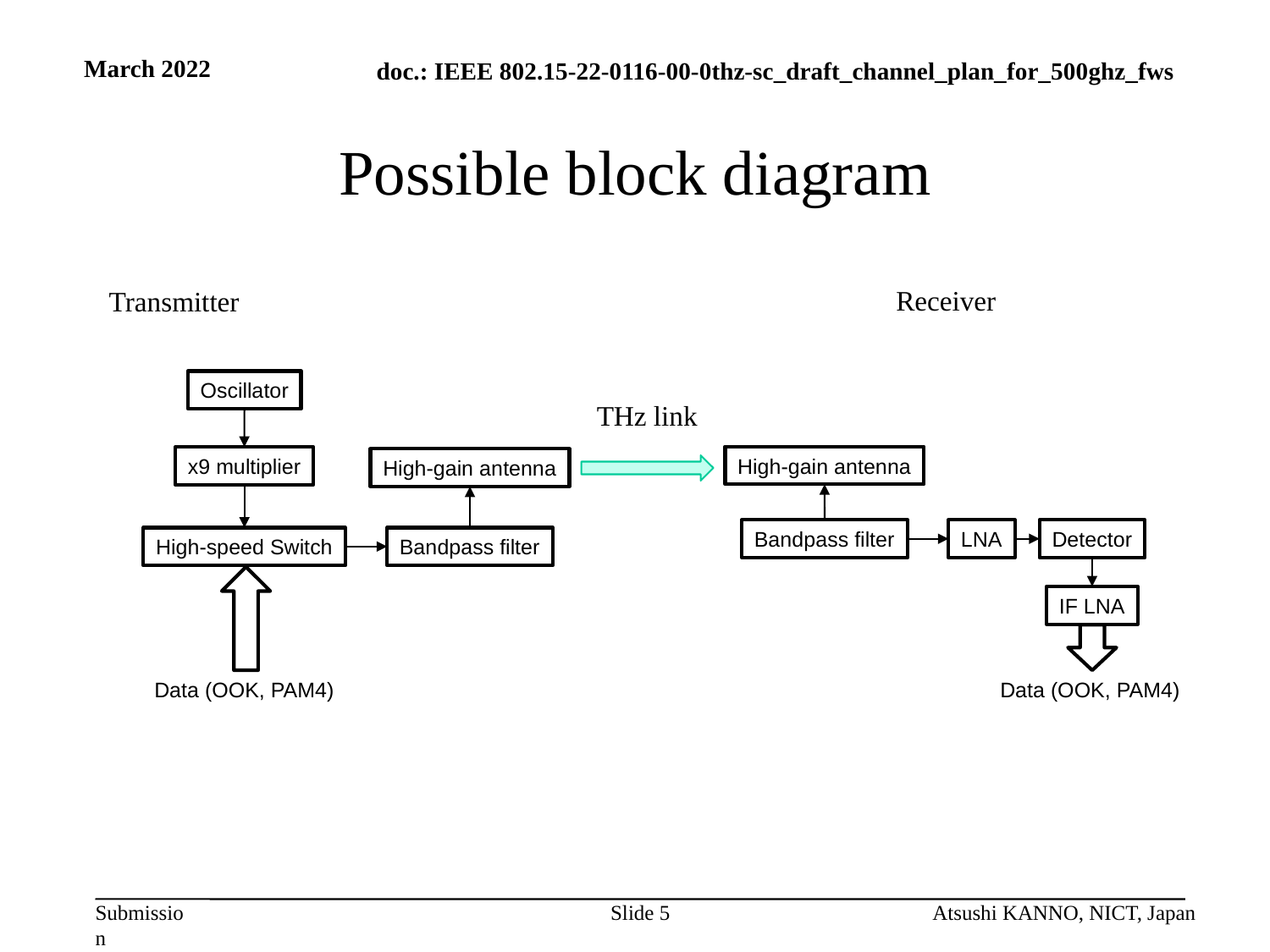

March 2022
# Possible block diagram
Receiver
Transmitter
Oscillator
THz link
High-gain antenna
x9 multiplier
High-gain antenna

LNA
Detector
Bandpass filter
High-speed Switch
Bandpass filter

IF LNA

Data (OOK, PAM4)
Data (OOK, PAM4)
Slide 5
Atsushi KANNO, NICT, Japan